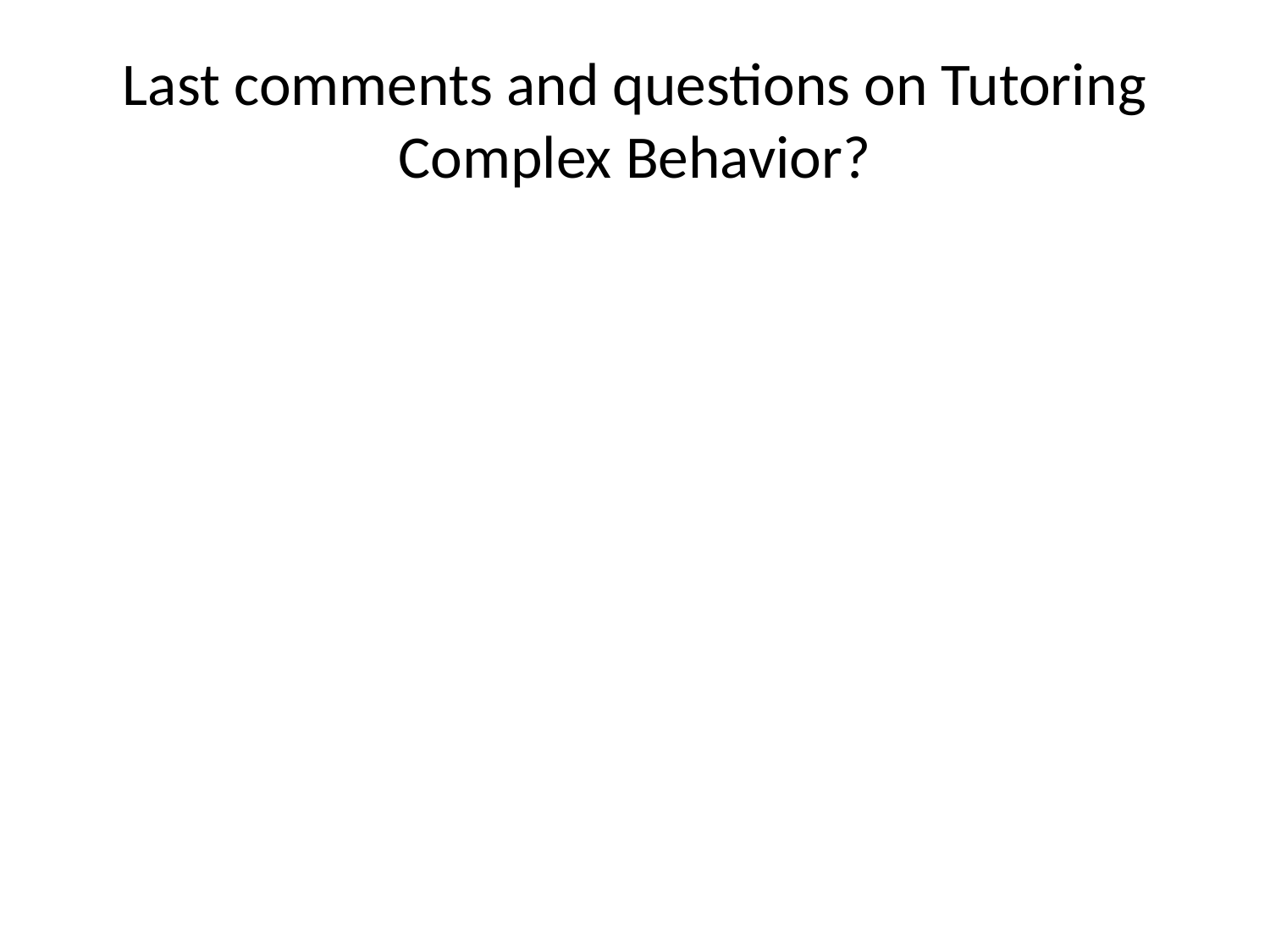

# Last comments and questions on Tutoring Complex Behavior?